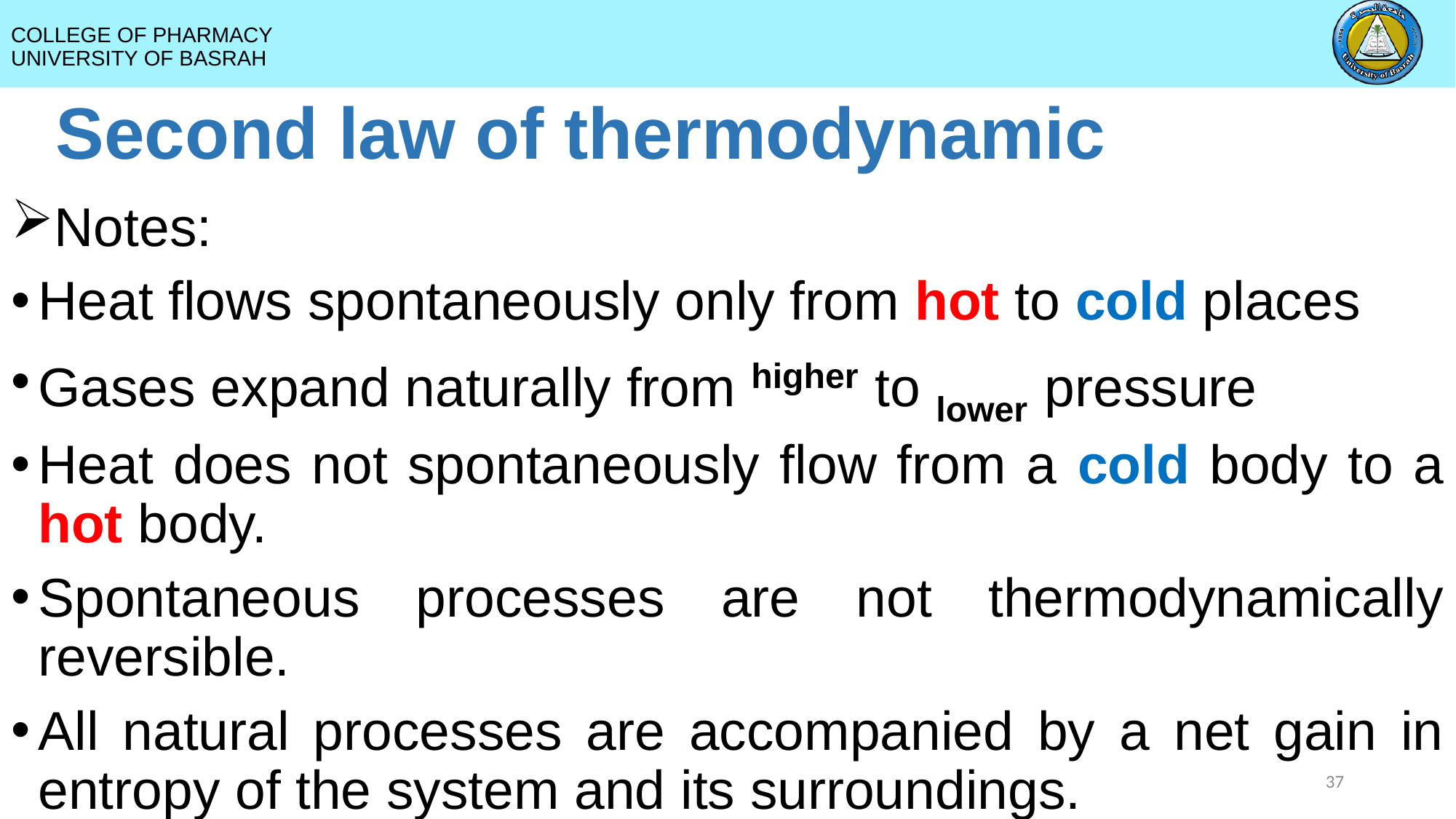

# Second law of thermodynamic
Notes:
Heat flows spontaneously only from hot to cold places
Gases expand naturally from higher to lower pressure
Heat does not spontaneously flow from a cold body to a hot body.
Spontaneous processes are not thermodynamically reversible.
All natural processes are accompanied by a net gain in entropy of the system and its surroundings.

37